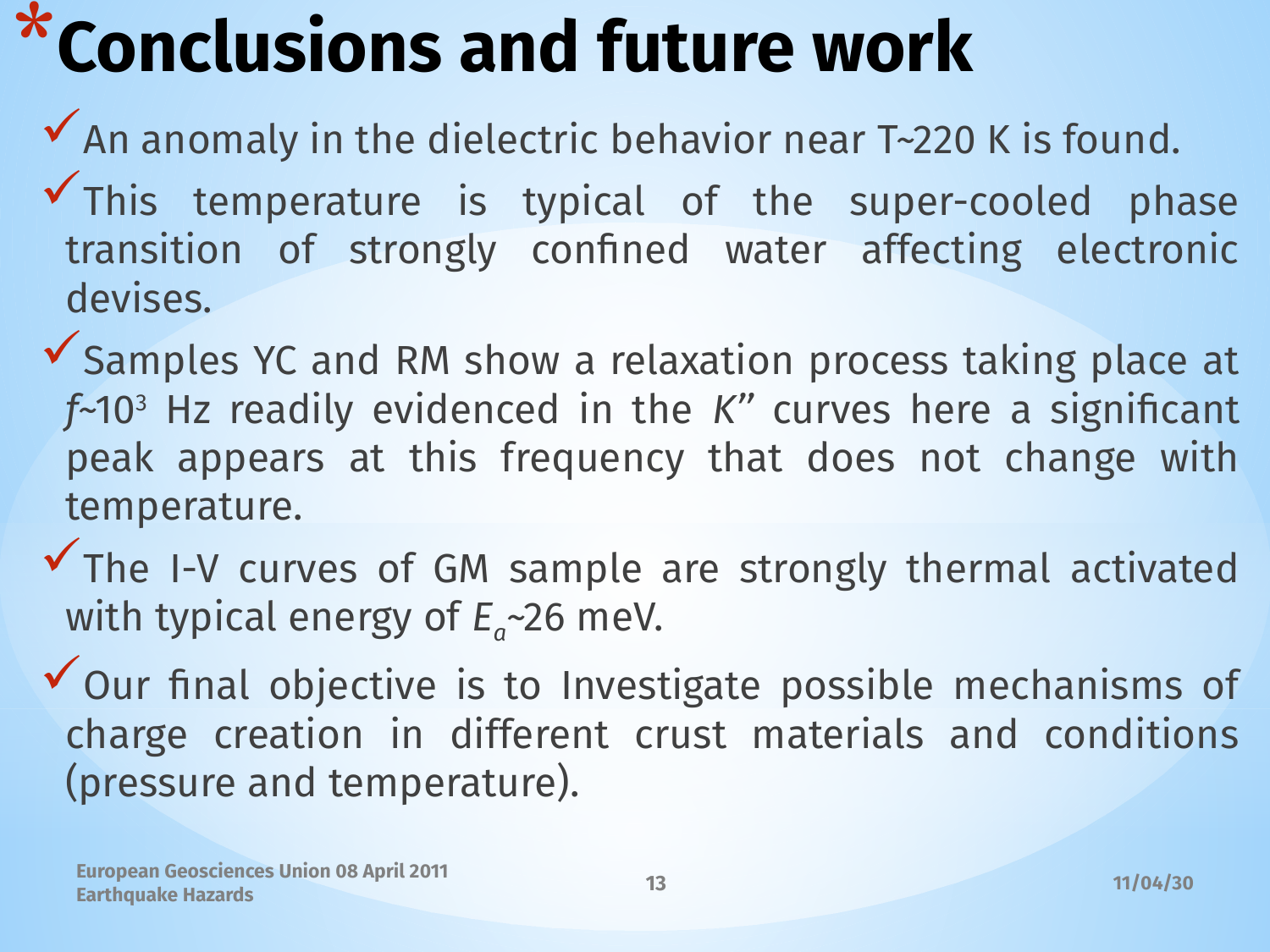

# Conclusions and future work
An anomaly in the dielectric behavior near T~220 K is found.
This temperature is typical of the super-cooled phase transition of strongly confined water affecting electronic devises.
Samples YC and RM show a relaxation process taking place at f~103 Hz readily evidenced in the K’’ curves here a significant peak appears at this frequency that does not change with temperature.
The I-V curves of GM sample are strongly thermal activated with typical energy of Ea~26 meV.
Our final objective is to Investigate possible mechanisms of charge creation in different crust materials and conditions (pressure and temperature).
European Geosciences Union 08 April 2011 Earthquake Hazards
13
11/04/30